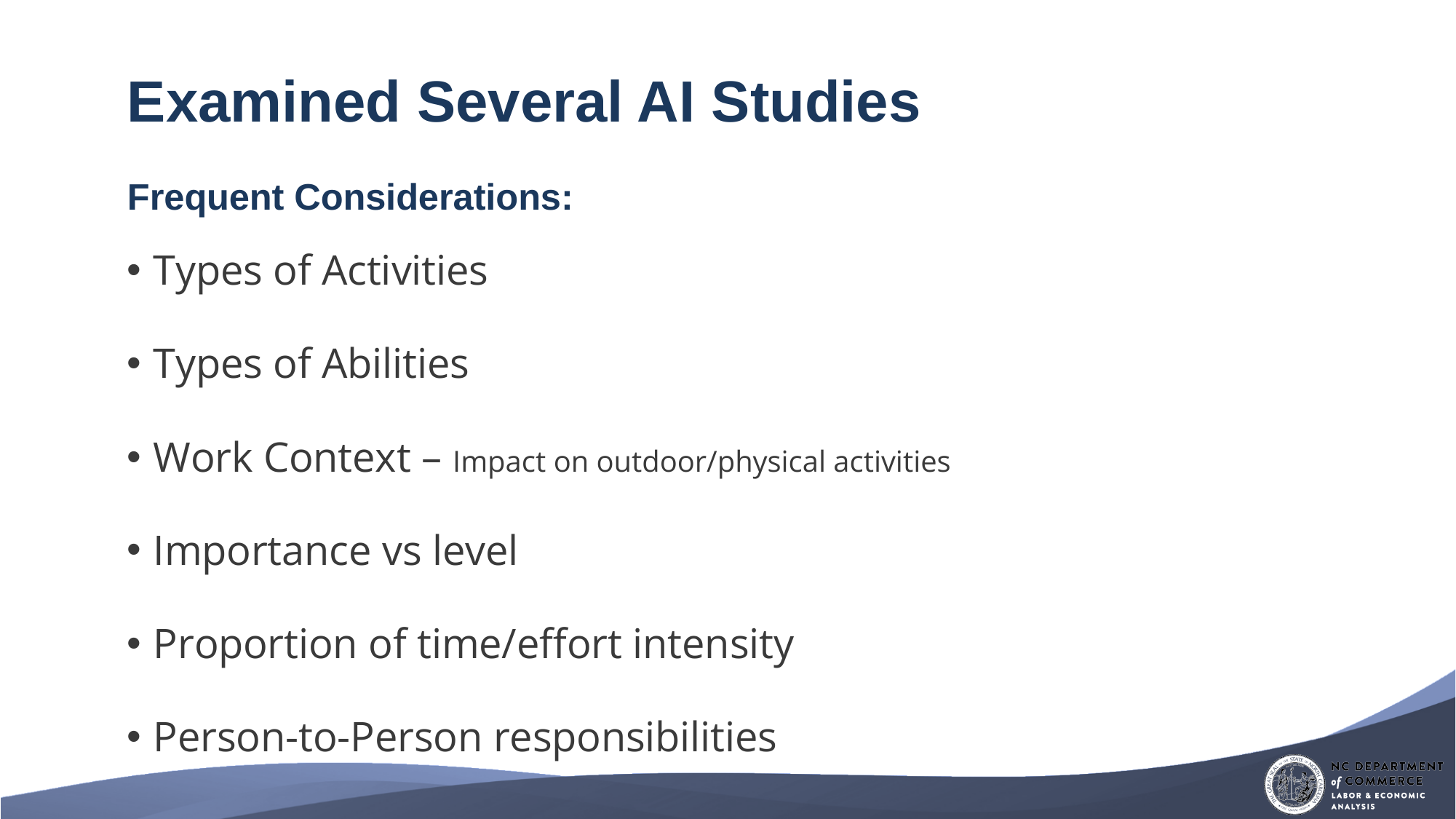

# Examined Several AI Studies Frequent Considerations:
Types of Activities

Types of Abilities

Work Context – Impact on outdoor/physical activities

Importance vs level

Proportion of time/effort intensity

Person-to-Person responsibilities